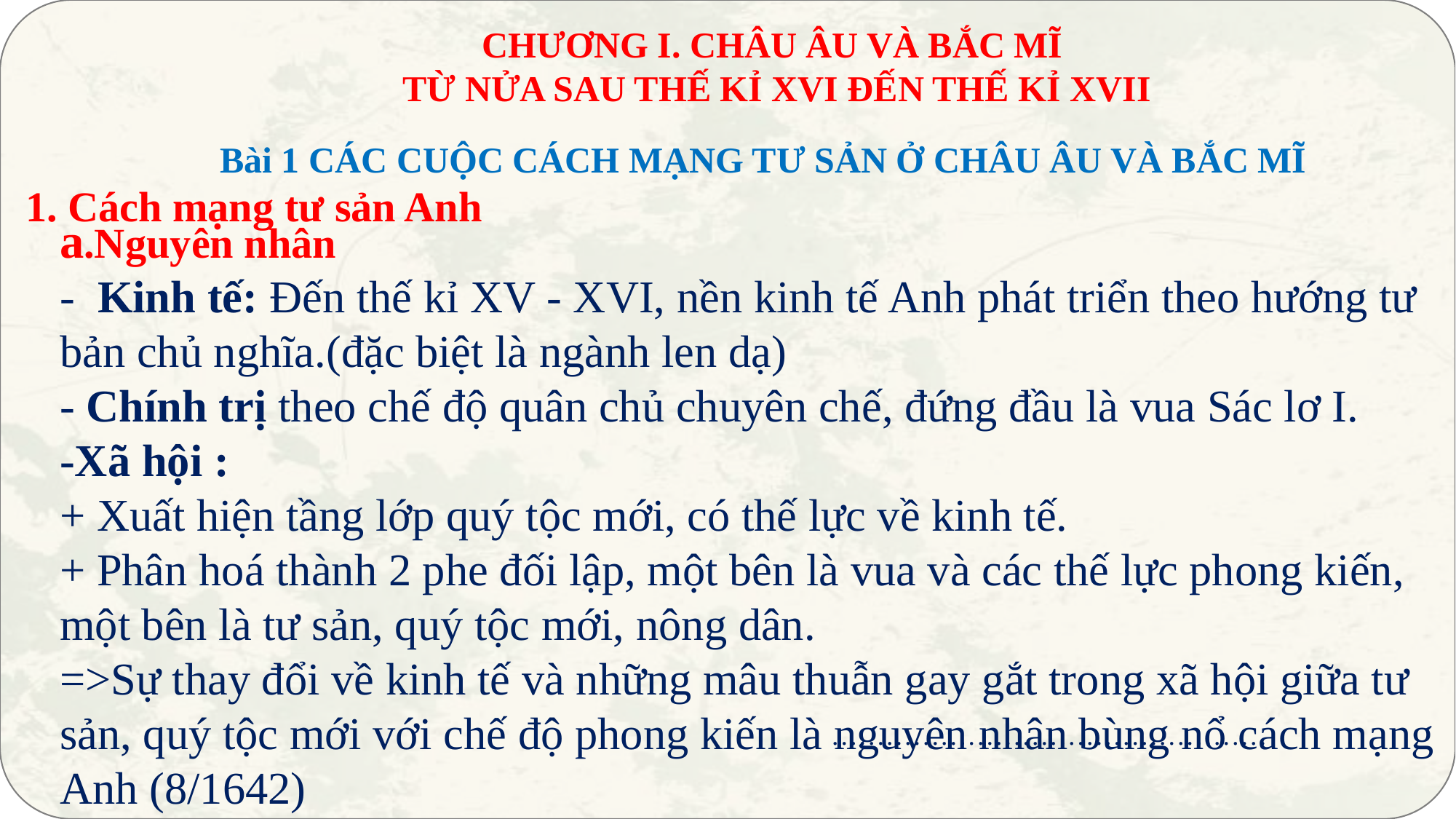

CHƯƠNG I. CHÂU ÂU VÀ BẮC MĨ
TỪ NỬA SAU THẾ KỈ XVI ĐẾN THẾ KỈ XVII
Bài 1 CÁC CUỘC CÁCH MẠNG TƯ SẢN Ở CHÂU ÂU VÀ BẮC MĨ
1. Cách mạng tư sản Anh
a.Nguyên nhân
-  Kinh tế: Đến thế kỉ XV - XVI, nền kinh tế Anh phát triển theo hướng tư bản chủ nghĩa.(đặc biệt là ngành len dạ)
- Chính trị theo chế độ quân chủ chuyên chế, đứng đầu là vua Sác lơ I.
-Xã hội :
+ Xuất hiện tầng lớp quý tộc mới, có thế lực về kinh tế.
+ Phân hoá thành 2 phe đối lập, một bên là vua và các thế lực phong kiến, một bên là tư sản, quý tộc mới, nông dân.
=>Sự thay đổi về kinh tế và những mâu thuẫn gay gắt trong xã hội giữa tư sản, quý tộc mới với chế độ phong kiến là nguyên nhân bùng nổ cách mạng Anh (8/1642)

…………………………………………